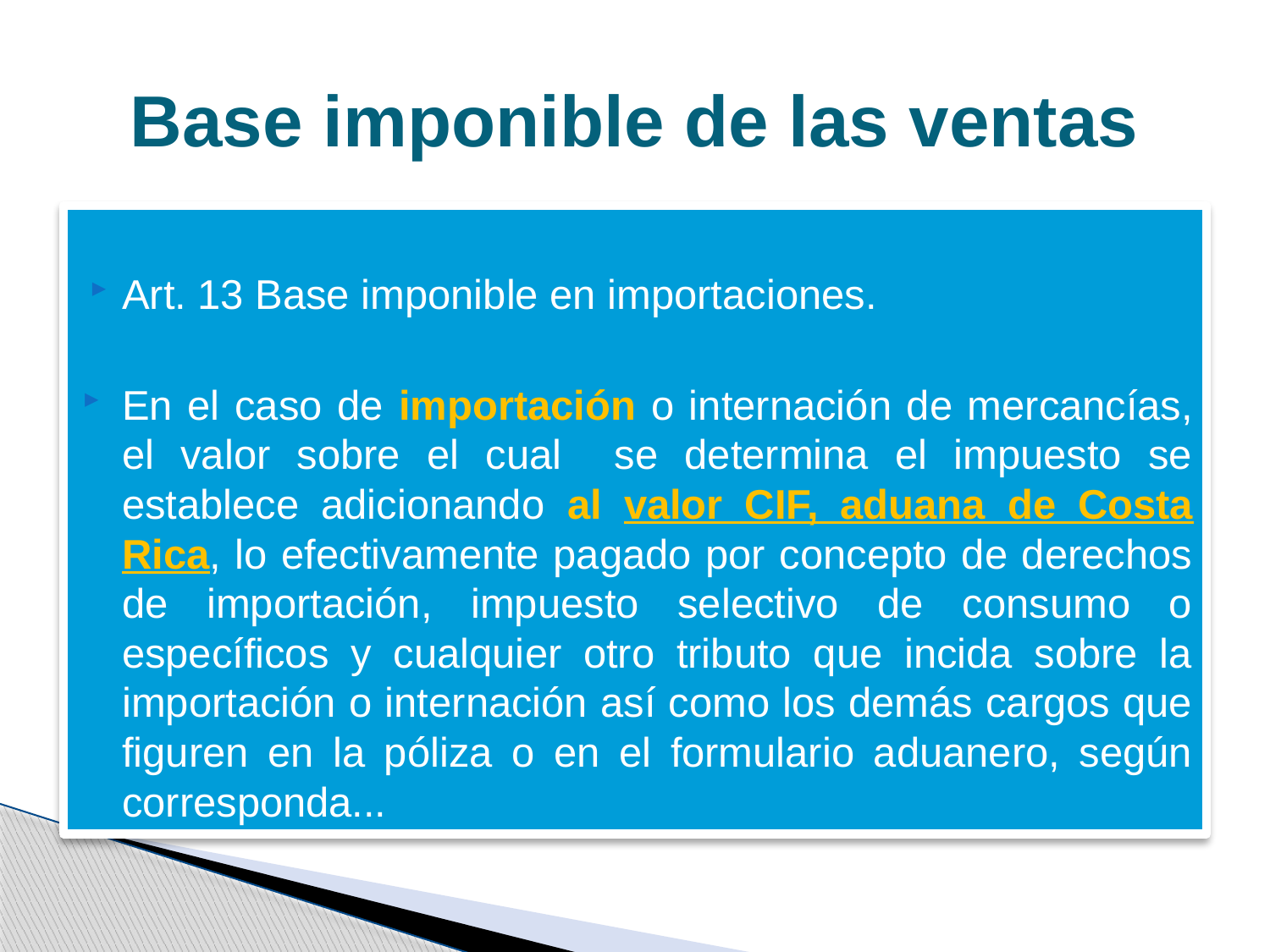

# Base imponible de las ventas

Art. 13 Base imponible en importaciones.

En el caso de importación o internación de mercancías, el valor sobre el cual  se determina el impuesto se establece adicionando al valor CIF, aduana de Costa Rica, lo efectivamente pagado por concepto de derechos de importación, impuesto selectivo de consumo o específicos y cualquier otro tributo que incida sobre la importación o internación así como los demás cargos que figuren en la póliza o en el formulario aduanero, según corresponda...